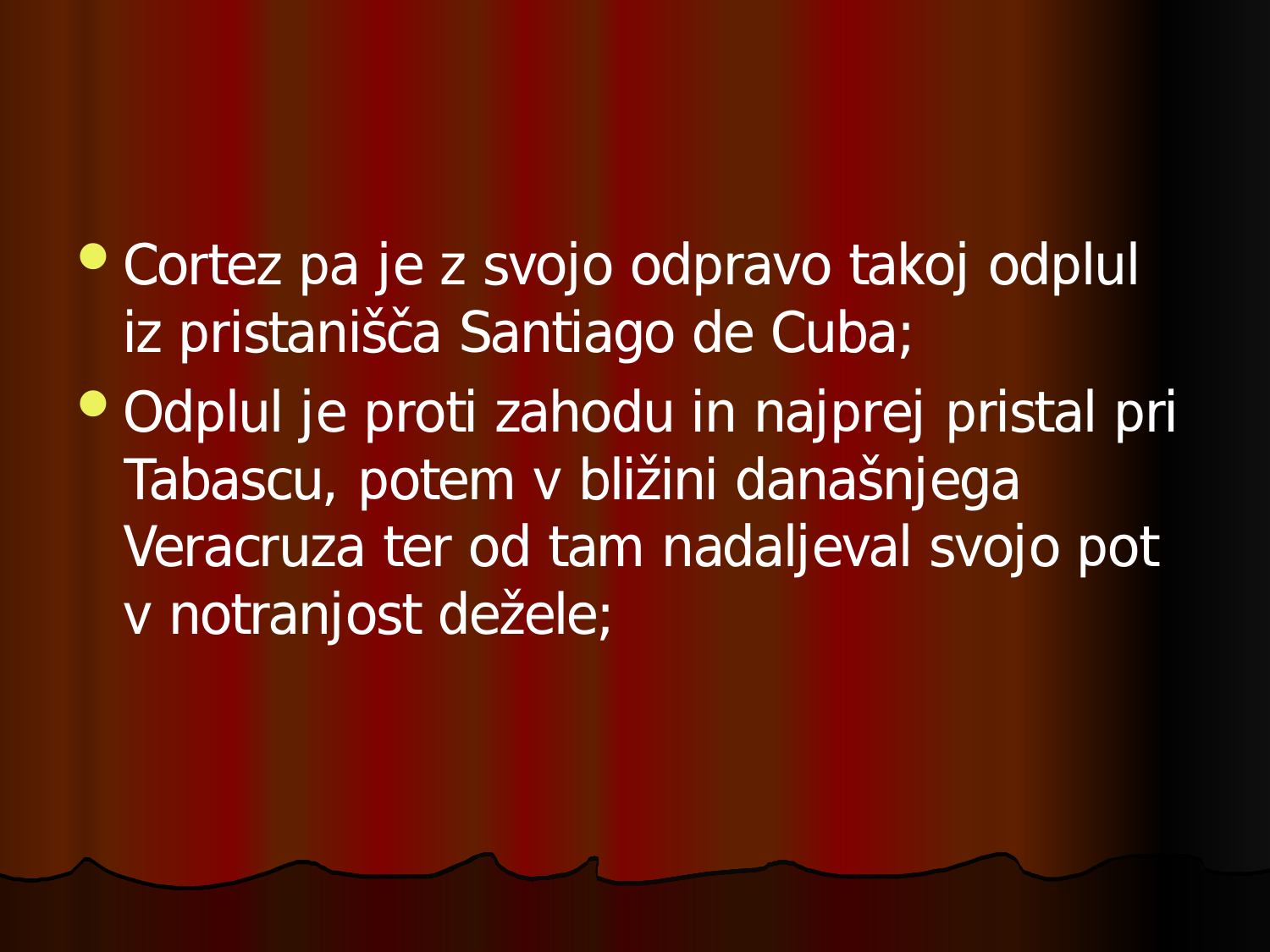

Cortez pa je z svojo odpravo takoj odplul iz pristanišča Santiago de Cuba;
Odplul je proti zahodu in najprej pristal pri Tabascu, potem v bližini današnjega Veracruza ter od tam nadaljeval svojo pot v notranjost dežele;